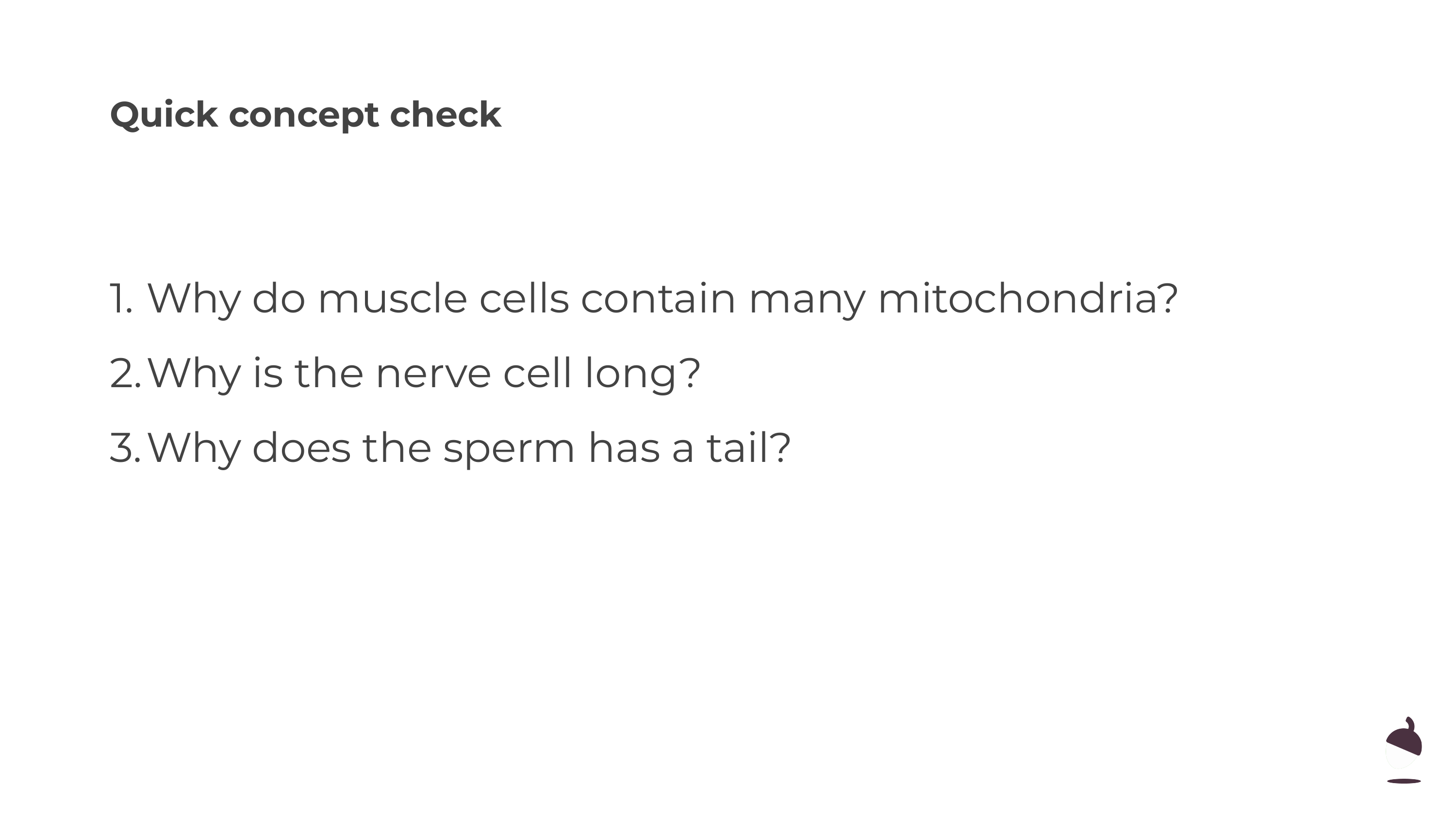

Pause the video to complete your task
Quick concept check
Why do muscle cells contain many mitochondria?
Why is the nerve cell long?
Why does the sperm has a tail?